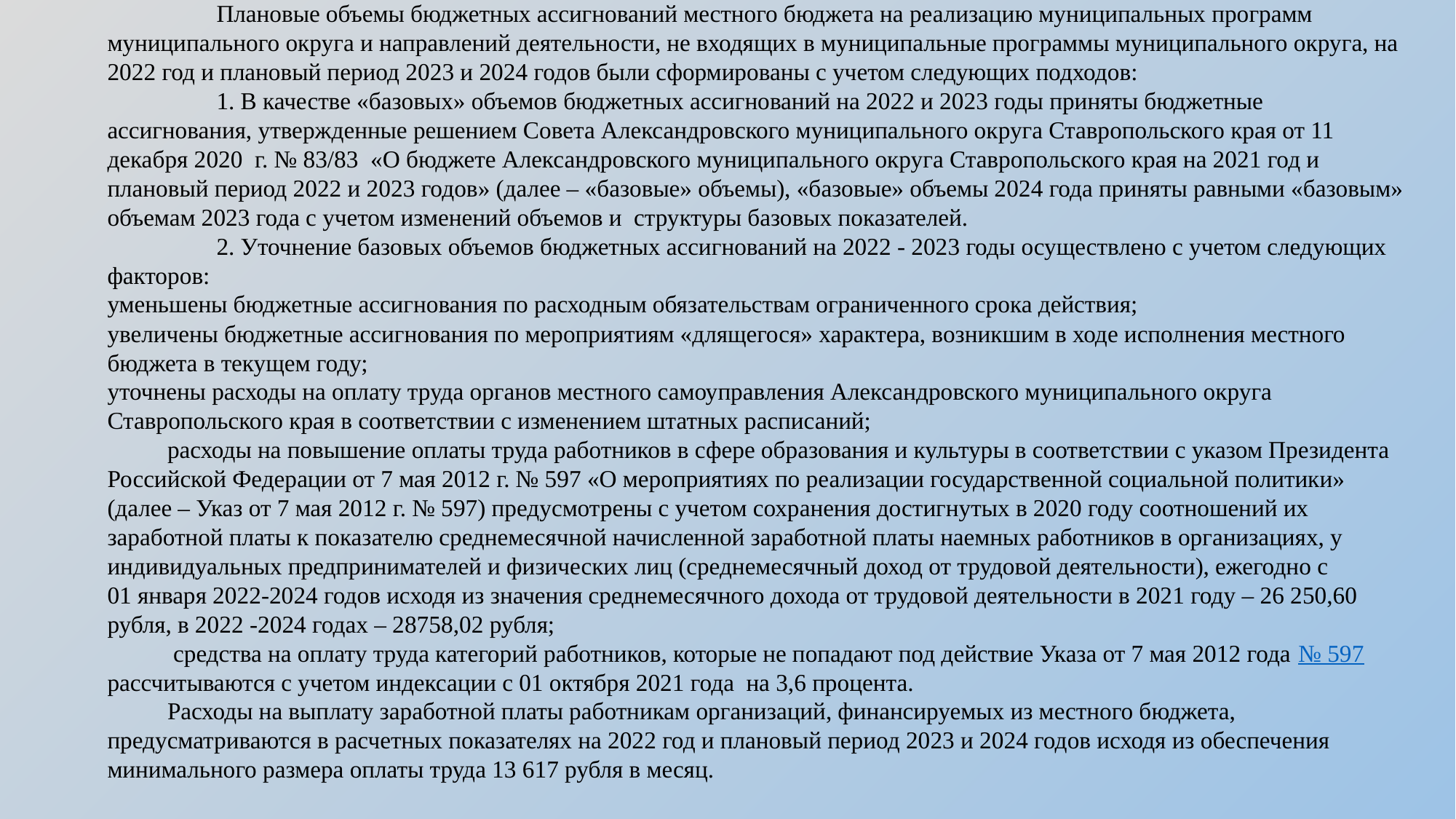

Плановые объемы бюджетных ассигнований местного бюджета на реализацию муниципальных программ муниципального округа и направлений деятельности, не входящих в муниципальные программы муниципального округа, на 2022 год и плановый период 2023 и 2024 годов были сформированы с учетом следующих подходов:
	1. В качестве «базовых» объемов бюджетных ассигнований на 2022 и 2023 годы приняты бюджетные ассигнования, утвержденные решением Совета Александровского муниципального округа Ставропольского края от 11 декабря 2020  г. № 83/83  «О бюджете Александровского муниципального округа Ставропольского края на 2021 год и плановый период 2022 и 2023 годов» (далее – «базовые» объемы), «базовые» объемы 2024 года приняты равными «базовым» объемам 2023 года с учетом изменений объемов и  структуры базовых показателей.
	2. Уточнение базовых объемов бюджетных ассигнований на 2022 - 2023 годы осуществлено с учетом следующих факторов:
уменьшены бюджетные ассигнования по расходным обязательствам ограниченного срока действия;
увеличены бюджетные ассигнования по мероприятиям «длящегося» характера, возникшим в ходе исполнения местного бюджета в текущем году;
уточнены расходы на оплату труда органов местного самоуправления Александровского муниципального округа Ставропольского края в соответствии с изменением штатных расписаний;
          расходы на повышение оплаты труда работников в сфере образования и культуры в соответствии с указом Президента Российской Федерации от 7 мая 2012 г. № 597 «О мероприятиях по реализации государственной социальной политики» (далее – Указ от 7 мая 2012 г. № 597) предусмотрены с учетом сохранения достигнутых в 2020 году соотношений их заработной платы к показателю среднемесячной начисленной заработной платы наемных работников в организациях, у индивидуальных предпринимателей и физических лиц (среднемесячный доход от трудовой деятельности), ежегодно с 01 января 2022-2024 годов исходя из значения среднемесячного дохода от трудовой деятельности в 2021 году – 26 250,60 рубля, в 2022 -2024 годах – 28758,02 рубля;
           средства на оплату труда категорий работников, которые не попадают под действие Указа от 7 мая 2012 года № 597  рассчитываются с учетом индексации с 01 октября 2021 года  на 3,6 процента.
          Расходы на выплату заработной платы работникам организаций, финансируемых из местного бюджета, предусматриваются в расчетных показателях на 2022 год и плановый период 2023 и 2024 годов исходя из обеспечения минимального размера оплаты труда 13 617 рубля в месяц.